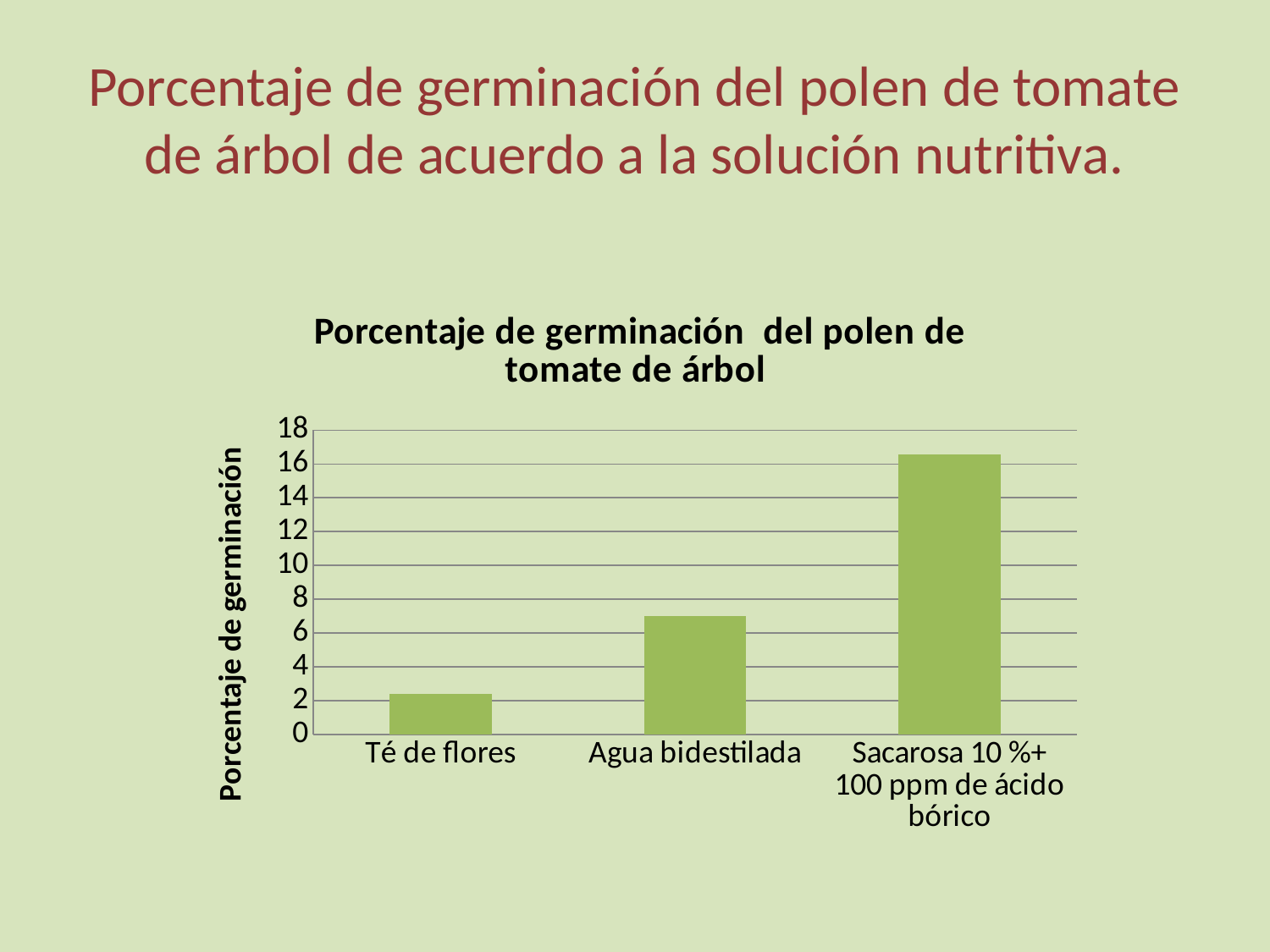

# Porcentaje de germinación del polen de tomate de árbol de acuerdo a la solución nutritiva.

### Chart: Porcentaje de germinación  del polen de tomate de árbol

| Category | Medias |
|---|---|
| Té de flores | 2.38 |
| Agua bidestilada | 7.0 |
| Sacarosa 10 %+ 100 ppm de ácido bórico | 16.58 |